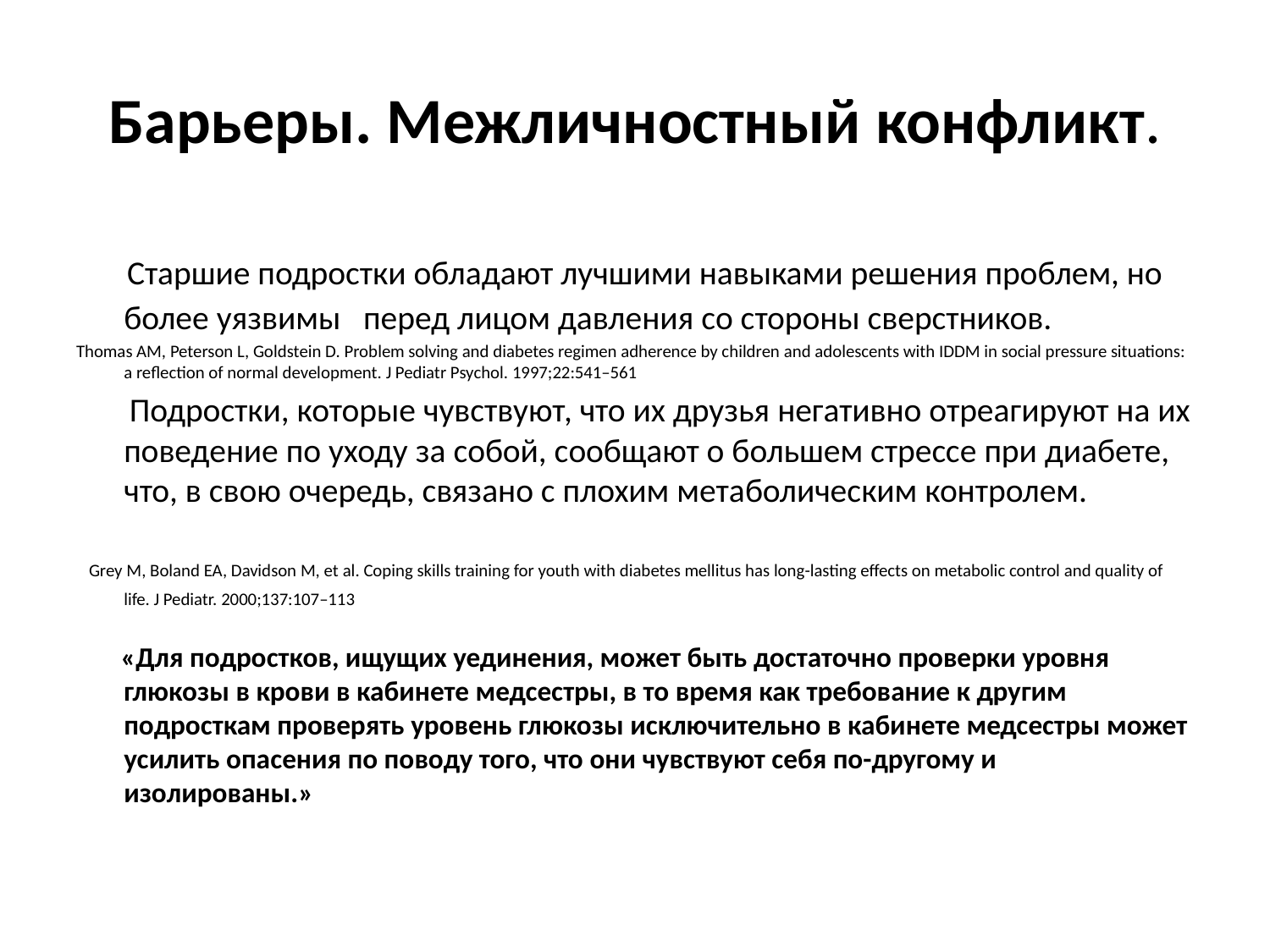

# Барьеры. Межличностный конфликт.
    Старшие подростки обладают лучшими навыками решения проблем, но более уязвимы   перед лицом давления со стороны сверстников.
Thomas AM, Peterson L, Goldstein D. Problem solving and diabetes regimen adherence by children and adolescents with IDDM in social pressure situations: a reflection of normal development. J Pediatr Psychol. 1997;22:541–561
       Подростки, которые чувствуют, что их друзья негативно отреагируют на их поведение по уходу за собой, сообщают о большем стрессе при диабете, что, в свою очередь, связано с плохим метаболическим контролем.
 Grey M, Boland EA, Davidson M, et al. Coping skills training for youth with diabetes mellitus has long-lasting effects on metabolic control and quality of life. J Pediatr. 2000;137:107–113

       «Для подростков, ищущих уединения, может быть достаточно проверки уровня глюкозы в крови в кабинете медсестры, в то время как требование к другим подросткам проверять уровень глюкозы исключительно в кабинете медсестры может усилить опасения по поводу того, что они чувствуют себя по-другому и изолированы.»